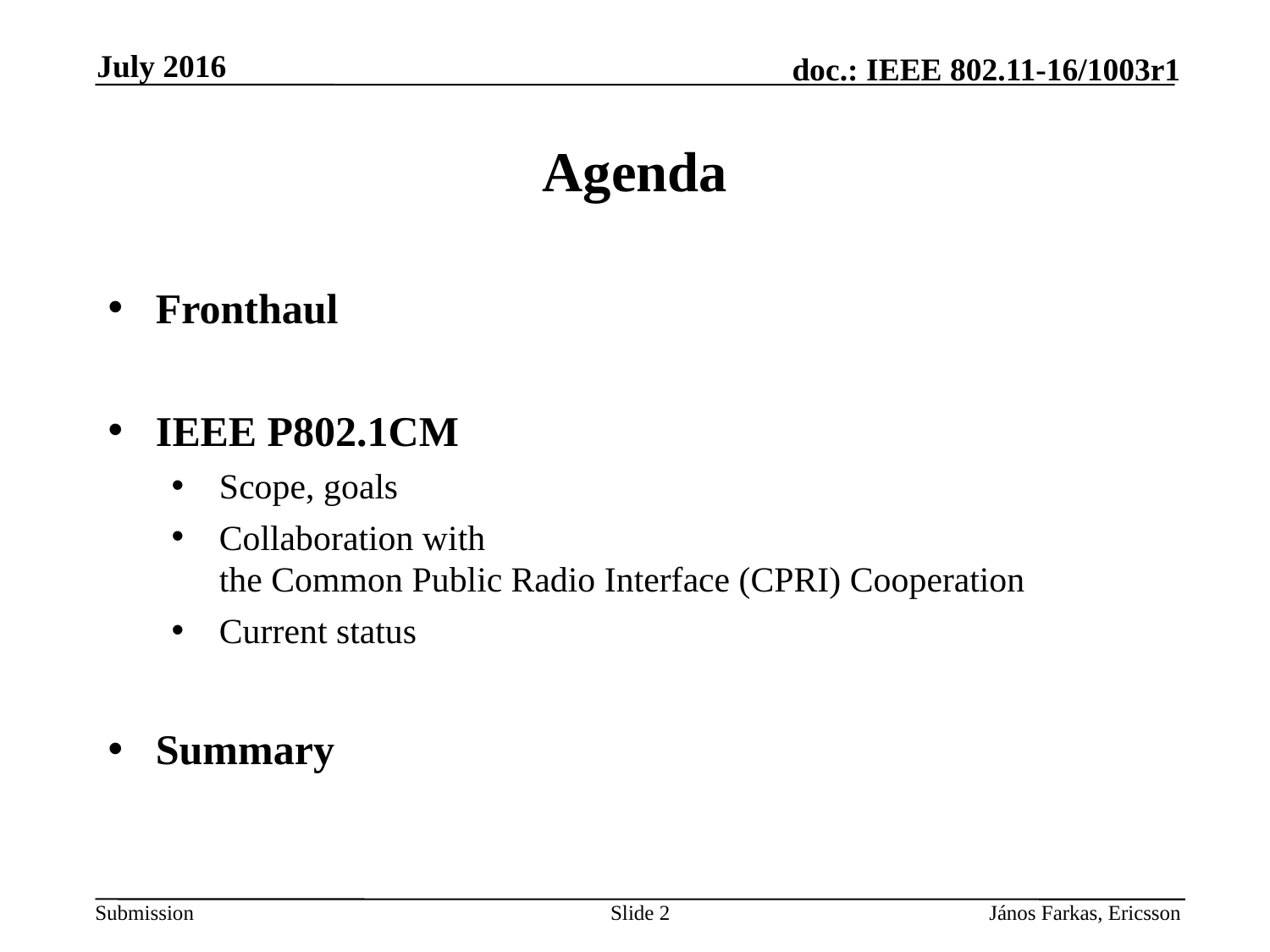

July 2016
# Agenda
Fronthaul

IEEE P802.1CM
Scope, goals
Collaboration with
the Common Public Radio Interface (CPRI) Cooperation
Current status

Summary

Slide 2
János Farkas, Ericsson